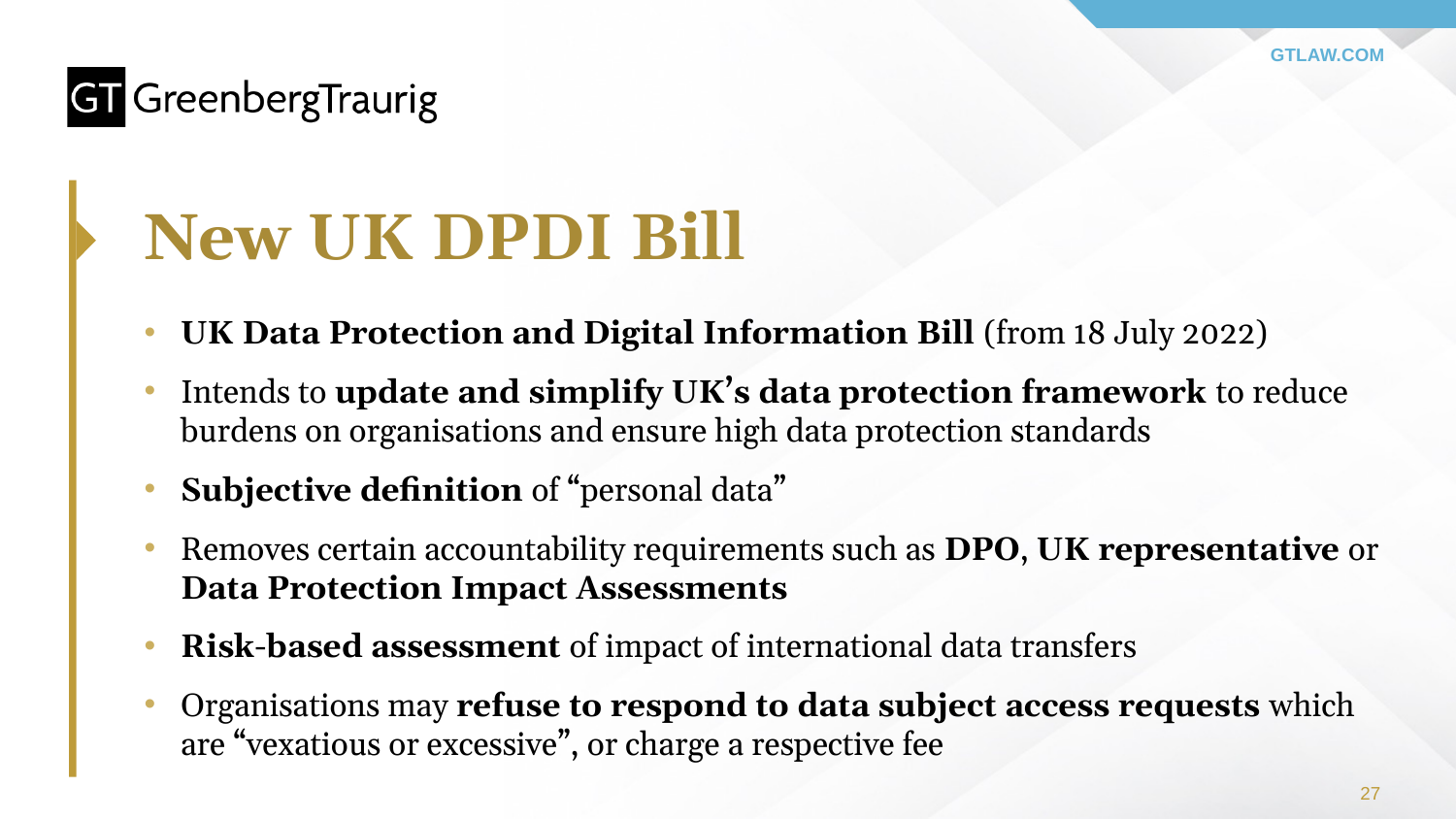

# New UK DPDI Bill
UK Data Protection and Digital Information Bill (from 18 July 2022)
Intends to update and simplify UK’s data protection framework to reduce burdens on organisations and ensure high data protection standards
Subjective definition of “personal data”
Removes certain accountability requirements such as DPO, UK representative or Data Protection Impact Assessments
Risk-based assessment of impact of international data transfers
Organisations may refuse to respond to data subject access requests which are “vexatious or excessive”, or charge a respective fee

27